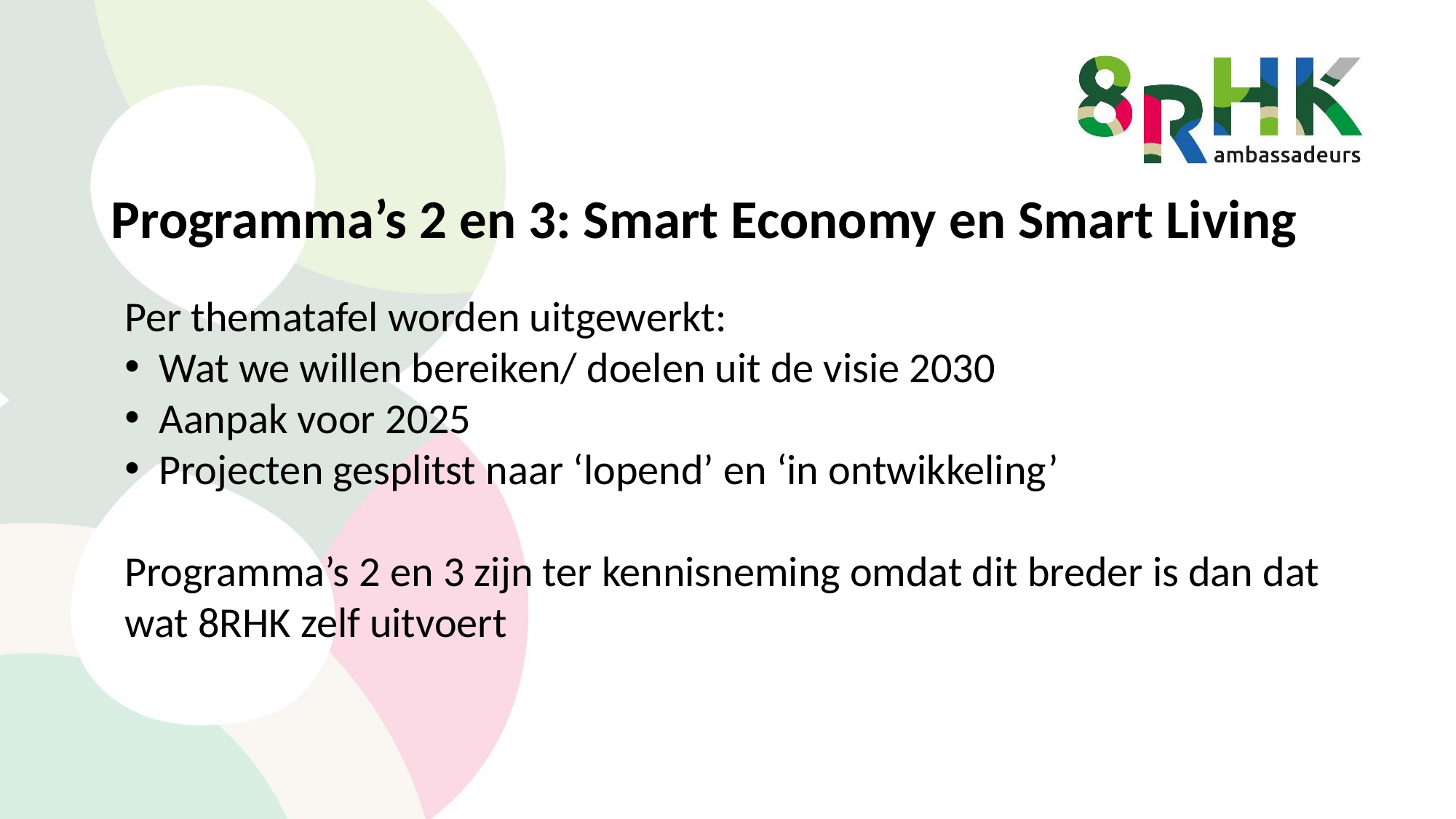

# Programma’s 2 en 3: Smart Economy en Smart Living
Per thematafel worden uitgewerkt:
Wat we willen bereiken/ doelen uit de visie 2030
Aanpak voor 2025
Projecten gesplitst naar ‘lopend’ en ‘in ontwikkeling’

Programma’s 2 en 3 zijn ter kennisneming omdat dit breder is dan dat wat 8RHK zelf uitvoert